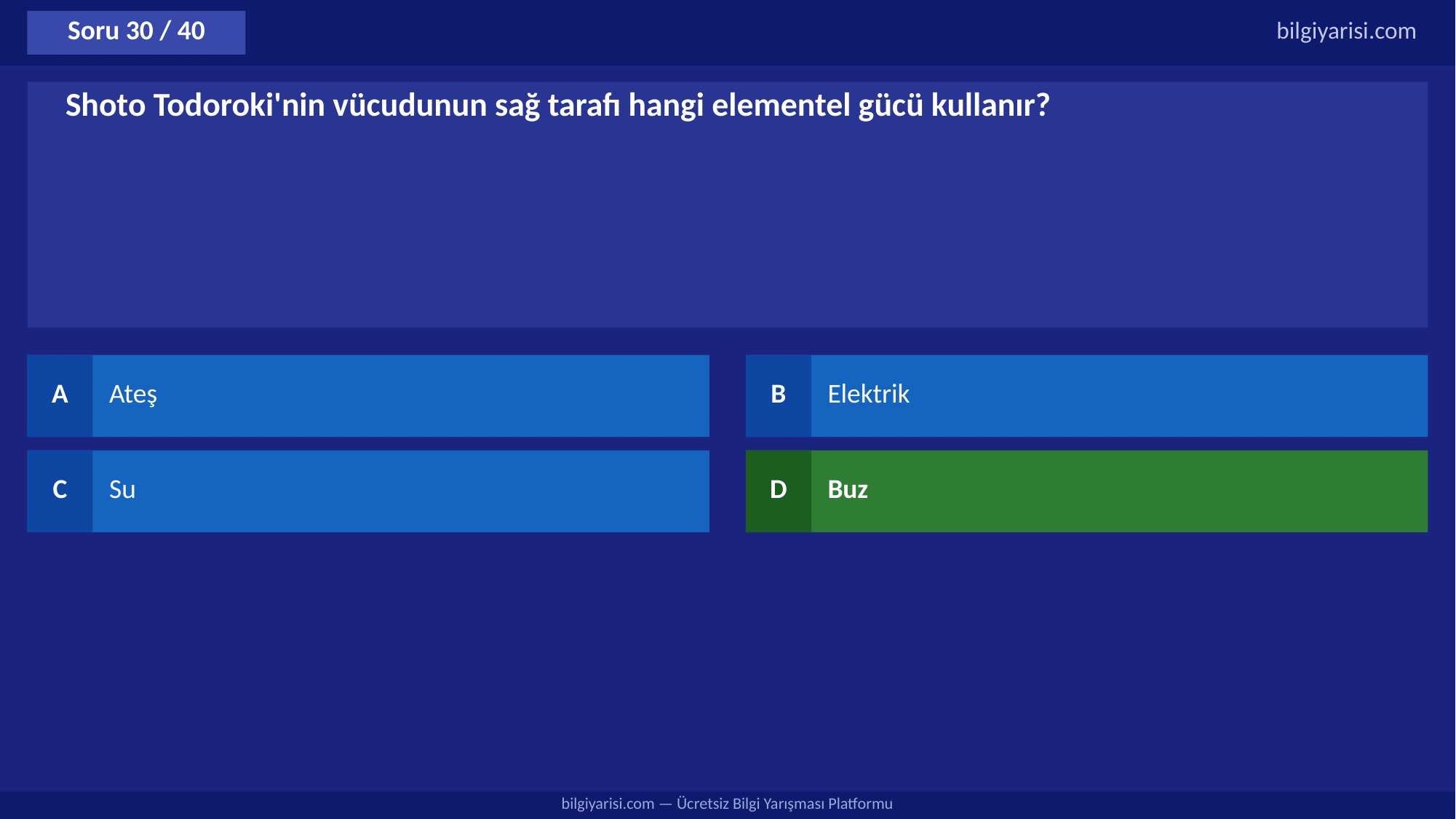

Soru 30 / 40
bilgiyarisi.com

Shoto Todoroki'nin vücudunun sağ tarafı hangi elementel gücü kullanır?

A
Ateş

B
Elektrik

C
Su

D
Buz
bilgiyarisi.com — Ücretsiz Bilgi Yarışması Platformu